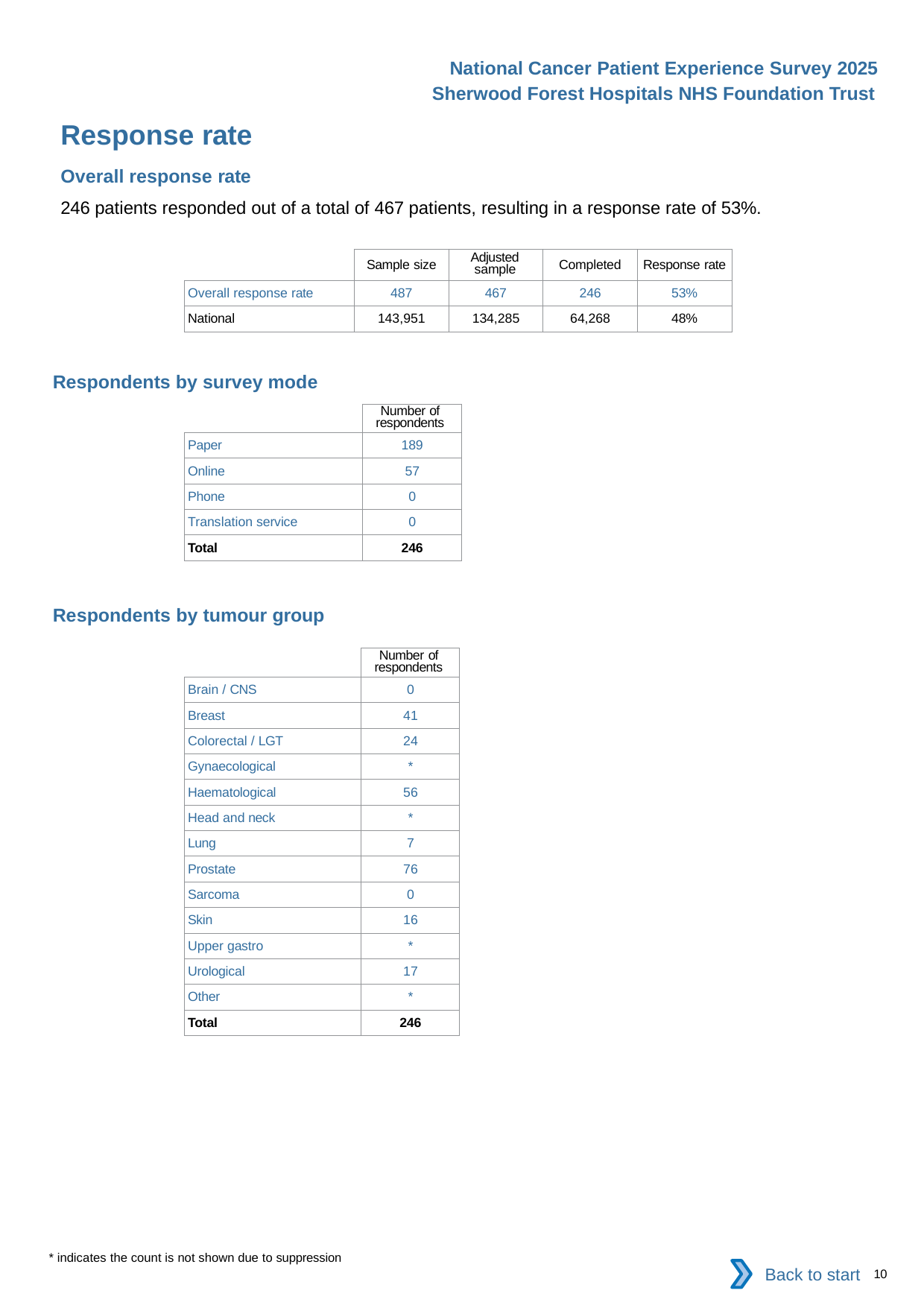

National Cancer Patient Experience Survey 2025
Sherwood Forest Hospitals NHS Foundation Trust
Response rate
Overall response rate
246 patients responded out of a total of 467 patients, resulting in a response rate of 53%.
|  | Sample size | Adjusted sample | Completed | Response rate |
| --- | --- | --- | --- | --- |
| Overall response rate | 487 | 467 | 246 | 53% |
| National | 143,951 | 134,285 | 64,268 | 48% |
Respondents by survey mode
|  | Number of respondents |
| --- | --- |
| Paper | 189 |
| Online | 57 |
| Phone | 0 |
| Translation service | 0 |
| Total | 246 |
Respondents by tumour group
|  | Number of respondents |
| --- | --- |
| Brain / CNS | 0 |
| Breast | 41 |
| Colorectal / LGT | 24 |
| Gynaecological | \* |
| Haematological | 56 |
| Head and neck | \* |
| Lung | 7 |
| Prostate | 76 |
| Sarcoma | 0 |
| Skin | 16 |
| Upper gastro | \* |
| Urological | 17 |
| Other | \* |
| Total | 246 |
* indicates the count is not shown due to suppression
Back to start

10